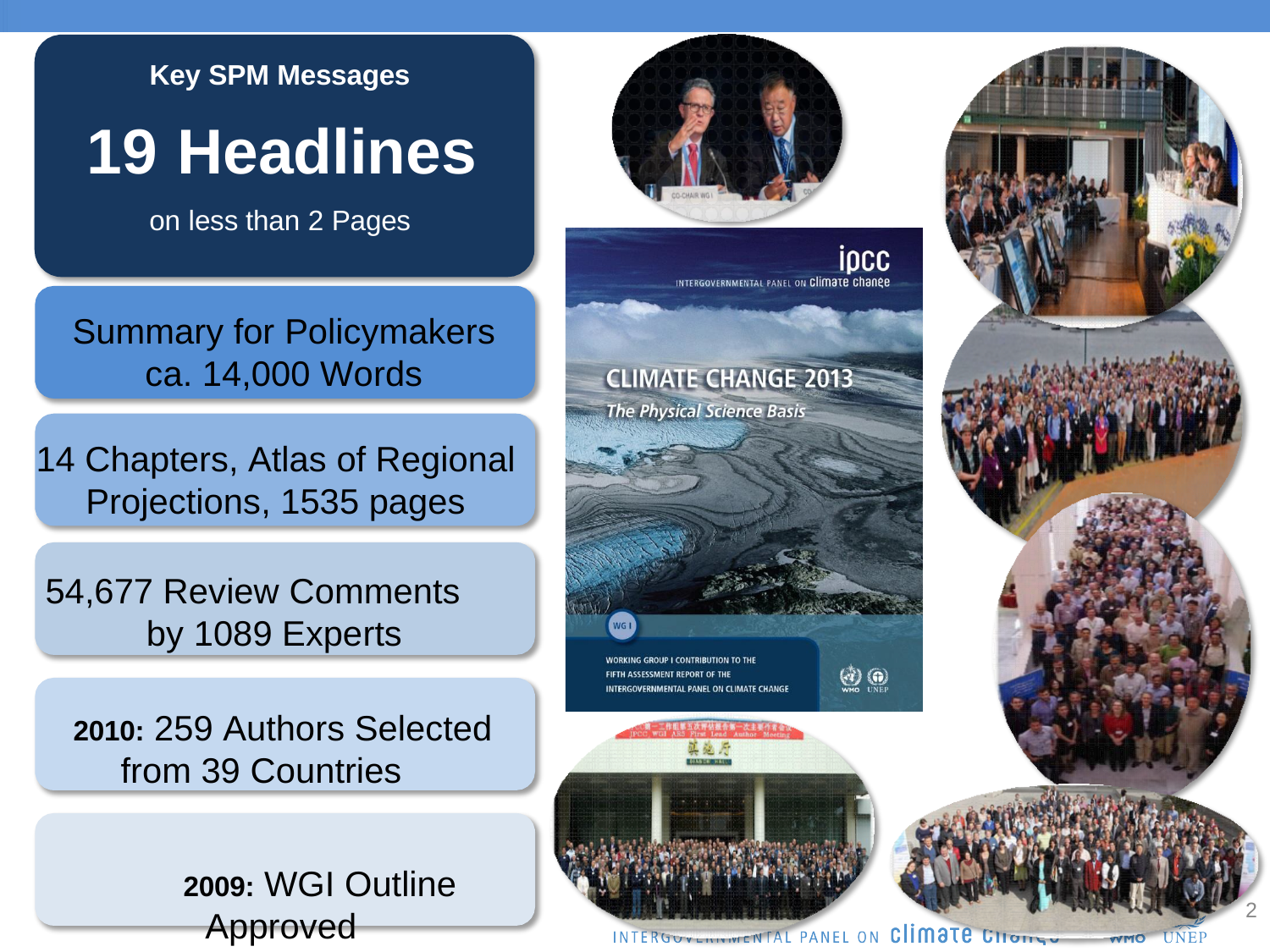

Key SPM Messages
19	Headlines
on less than 2 Pages

Summary for Policymakers ca. 14,000 Words

14 Chapters, Atlas of Regional Projections, 1535 pages

54,677 Review Comments
by 1089 Experts

2010: 259 Authors Selected
from 39 Countries

2009: WGI Outline Approved

2